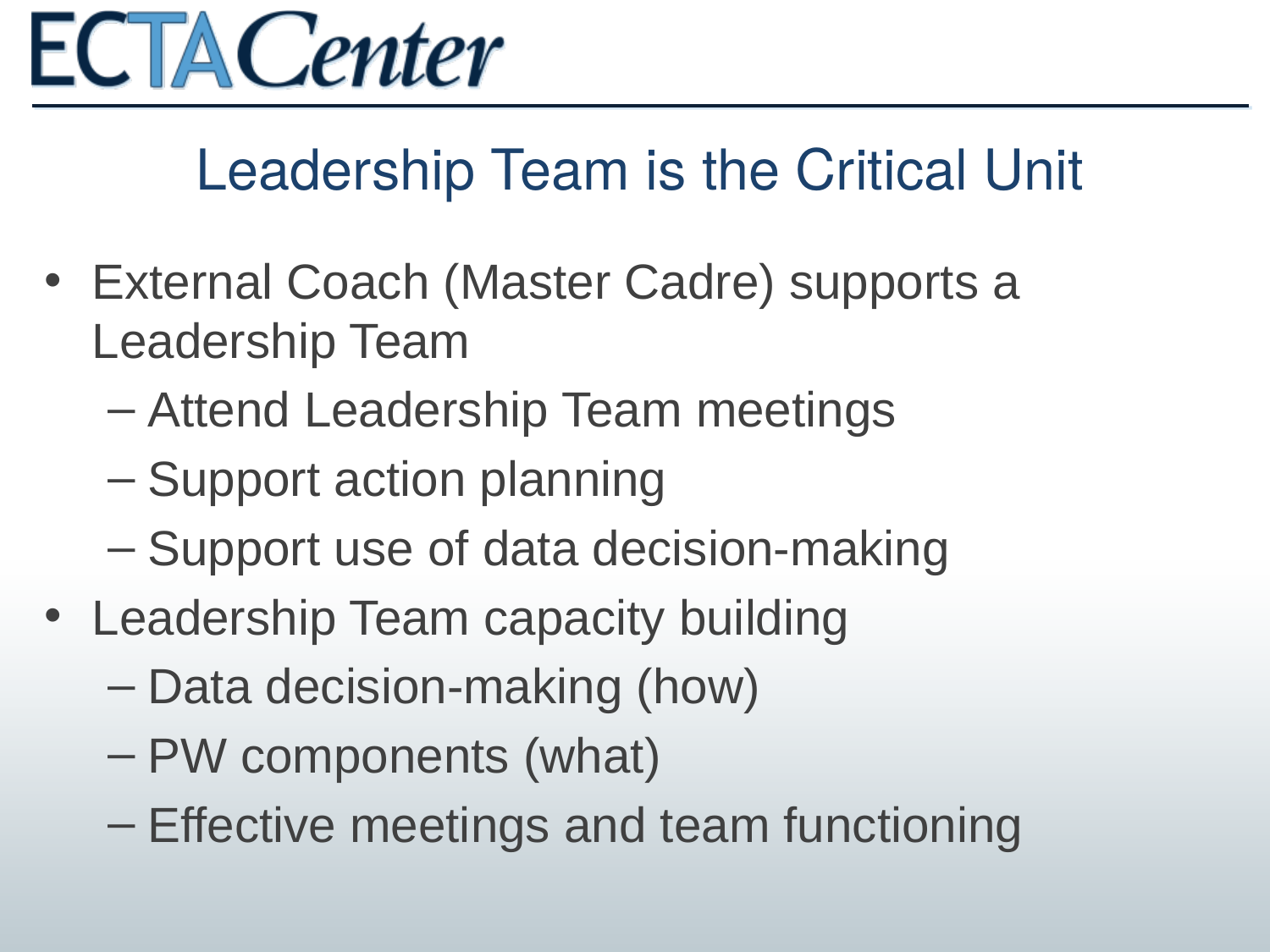

# Leadership Team is the Critical Unit
External Coach (Master Cadre) supports a Leadership Team
Attend Leadership Team meetings
Support action planning
Support use of data decision-making
Leadership Team capacity building
Data decision-making (how)
PW components (what)
Effective meetings and team functioning